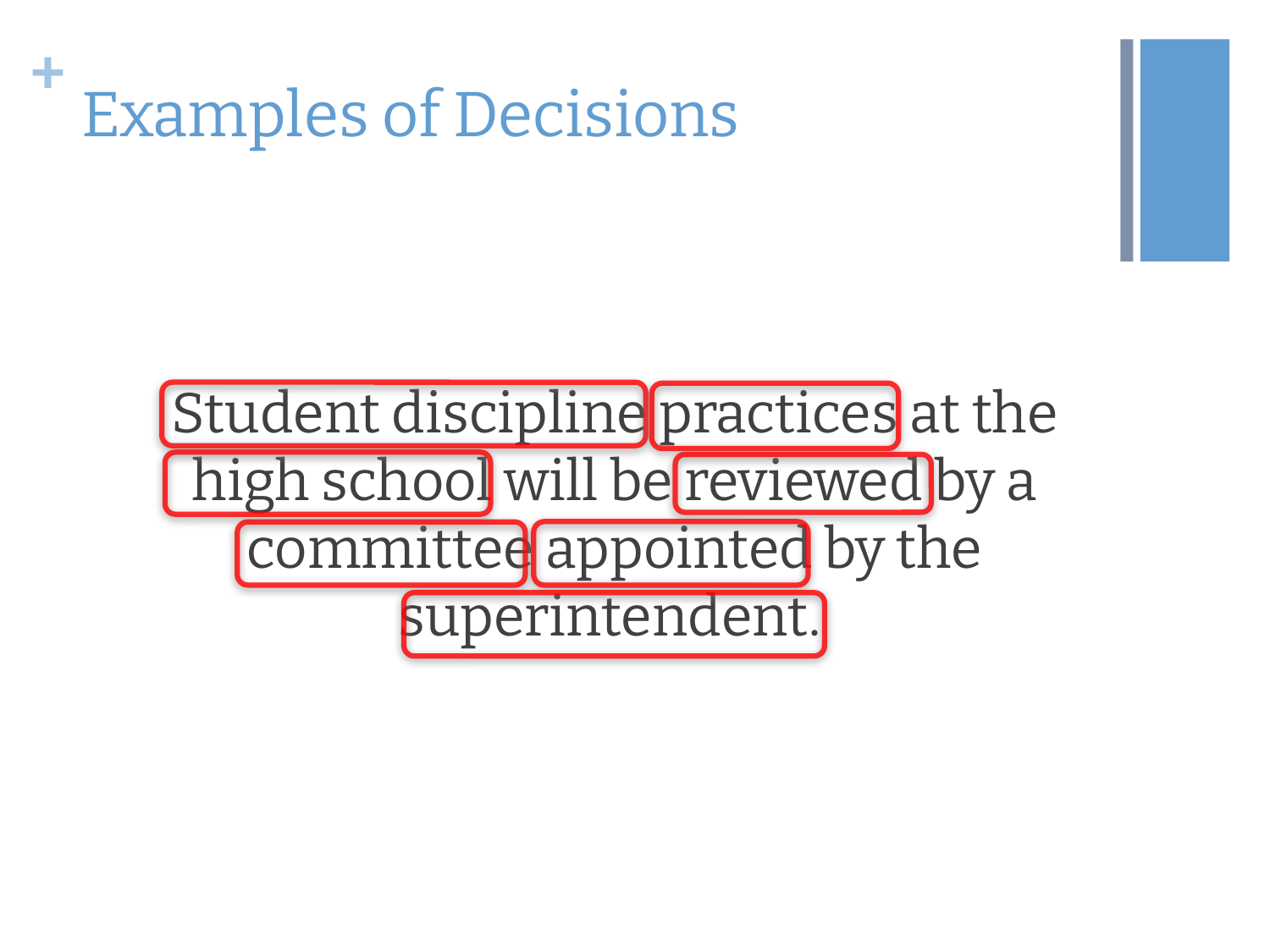

# Examples of Decisions
Student discipline practices at the high school will be reviewed by a committee appointed by the superintendent.